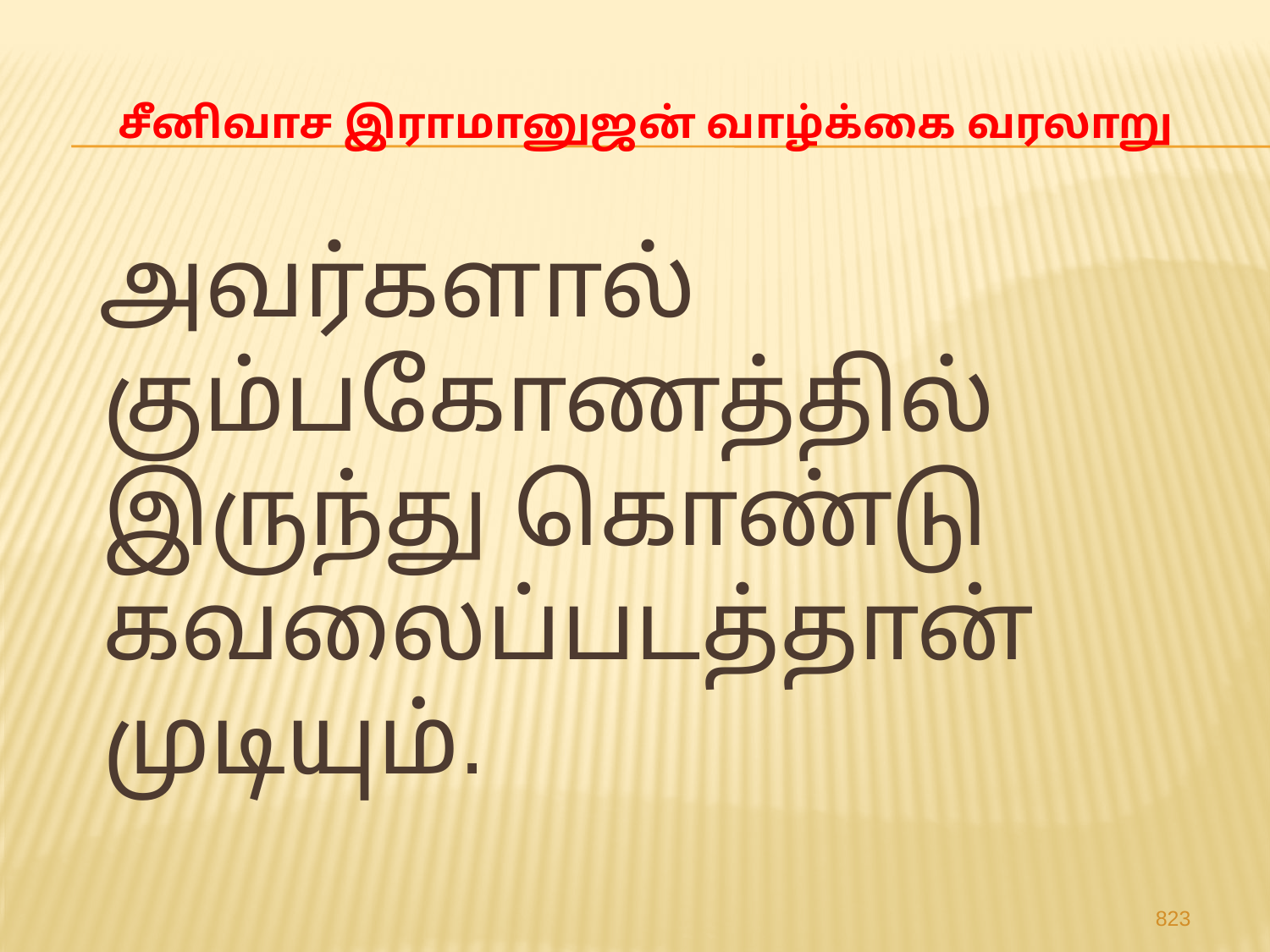

# சீனிவாச இராமானுஜன் வாழ்க்கை வரலாறு
   அவர்களால் கும்பகோணத்தில் இருந்து கொண்டு கவலைப்படத்தான் முடியும்.

823